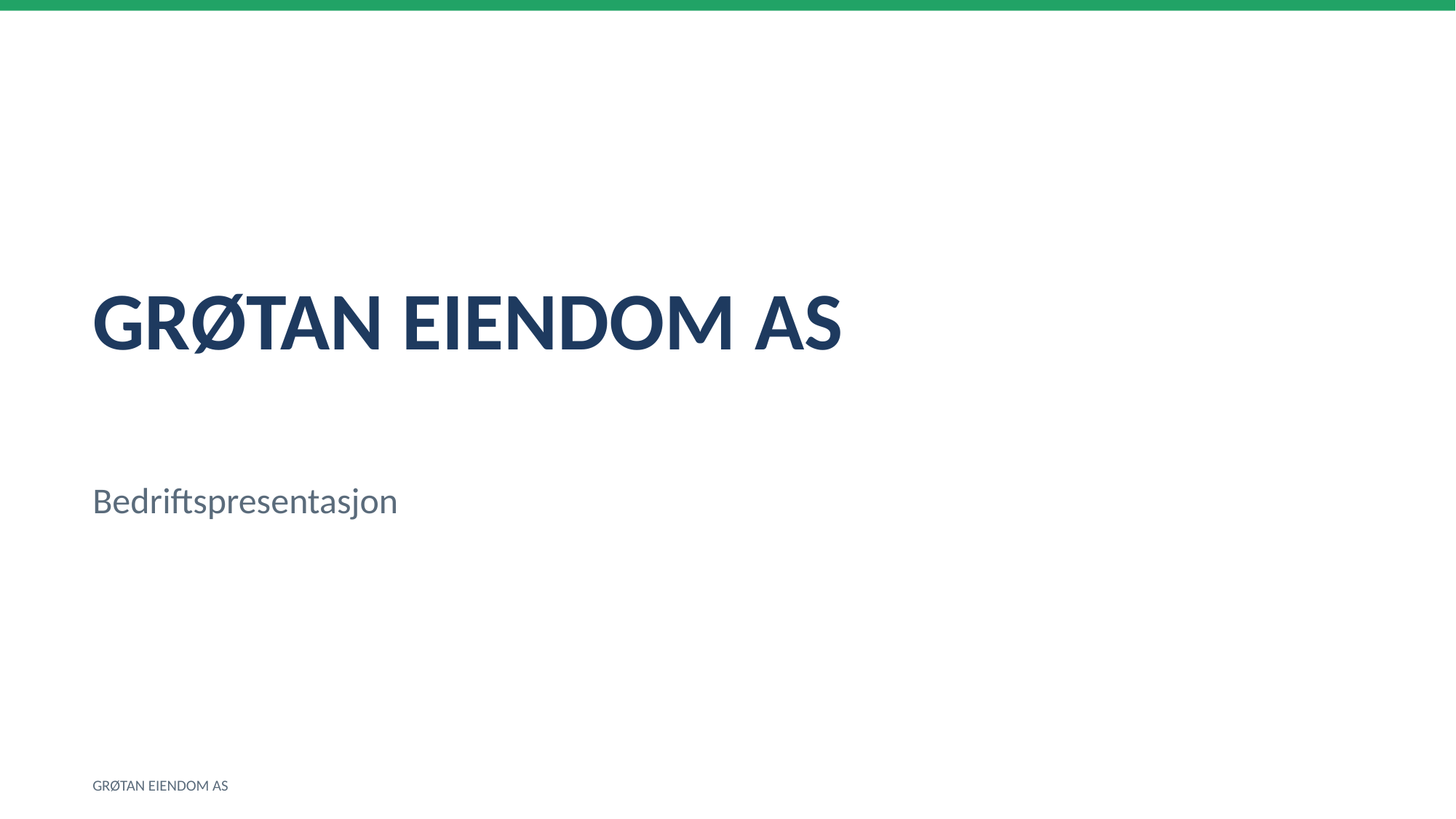

GRØTAN EIENDOM AS
Bedriftspresentasjon
GRØTAN EIENDOM AS